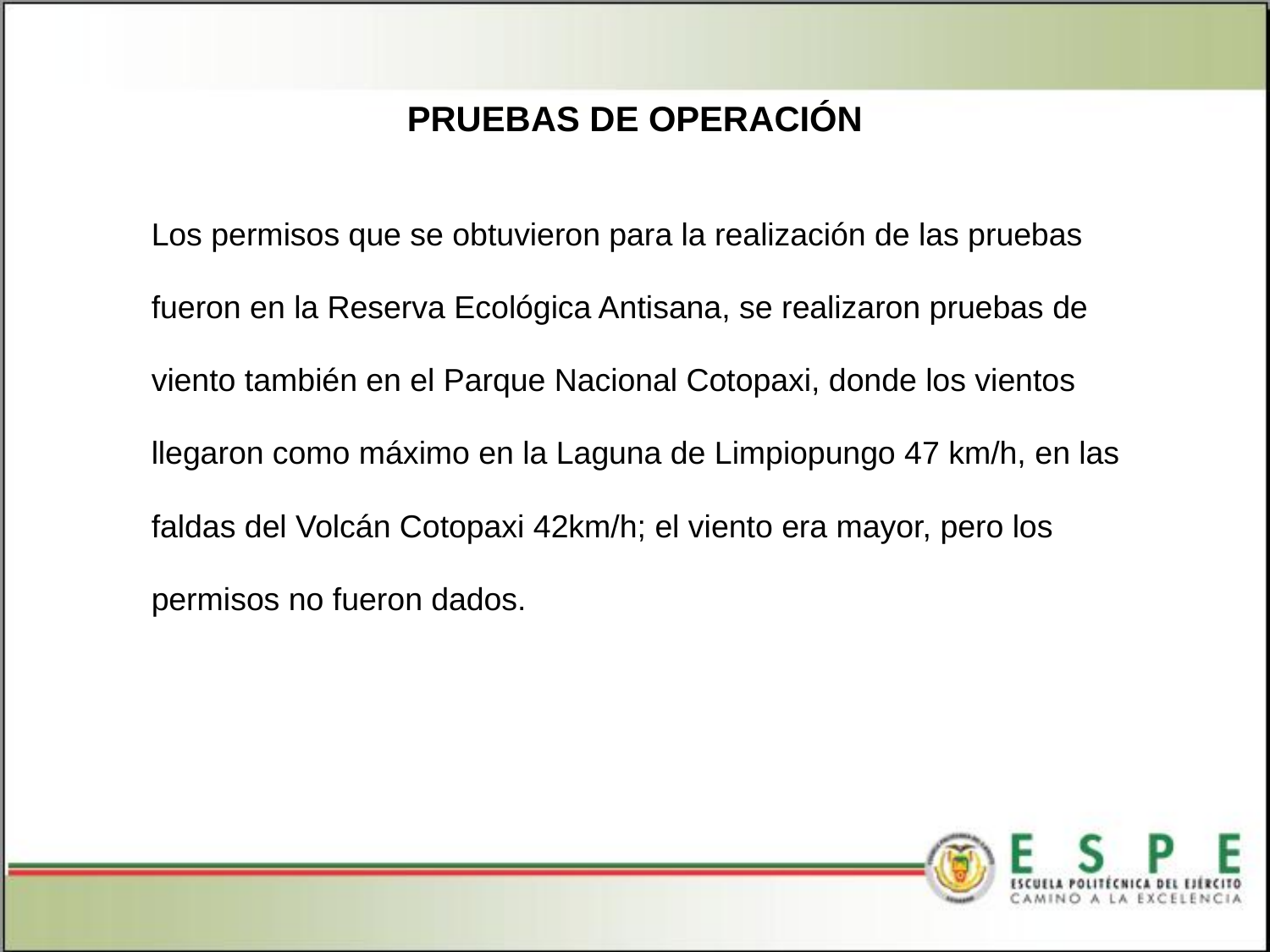

PRUEBAS DE OPERACIÓN
Los permisos que se obtuvieron para la realización de las pruebas
fueron en la Reserva Ecológica Antisana, se realizaron pruebas de
viento también en el Parque Nacional Cotopaxi, donde los vientos
llegaron como máximo en la Laguna de Limpiopungo 47 km/h, en las
faldas del Volcán Cotopaxi 42km/h; el viento era mayor, pero los
permisos no fueron dados.